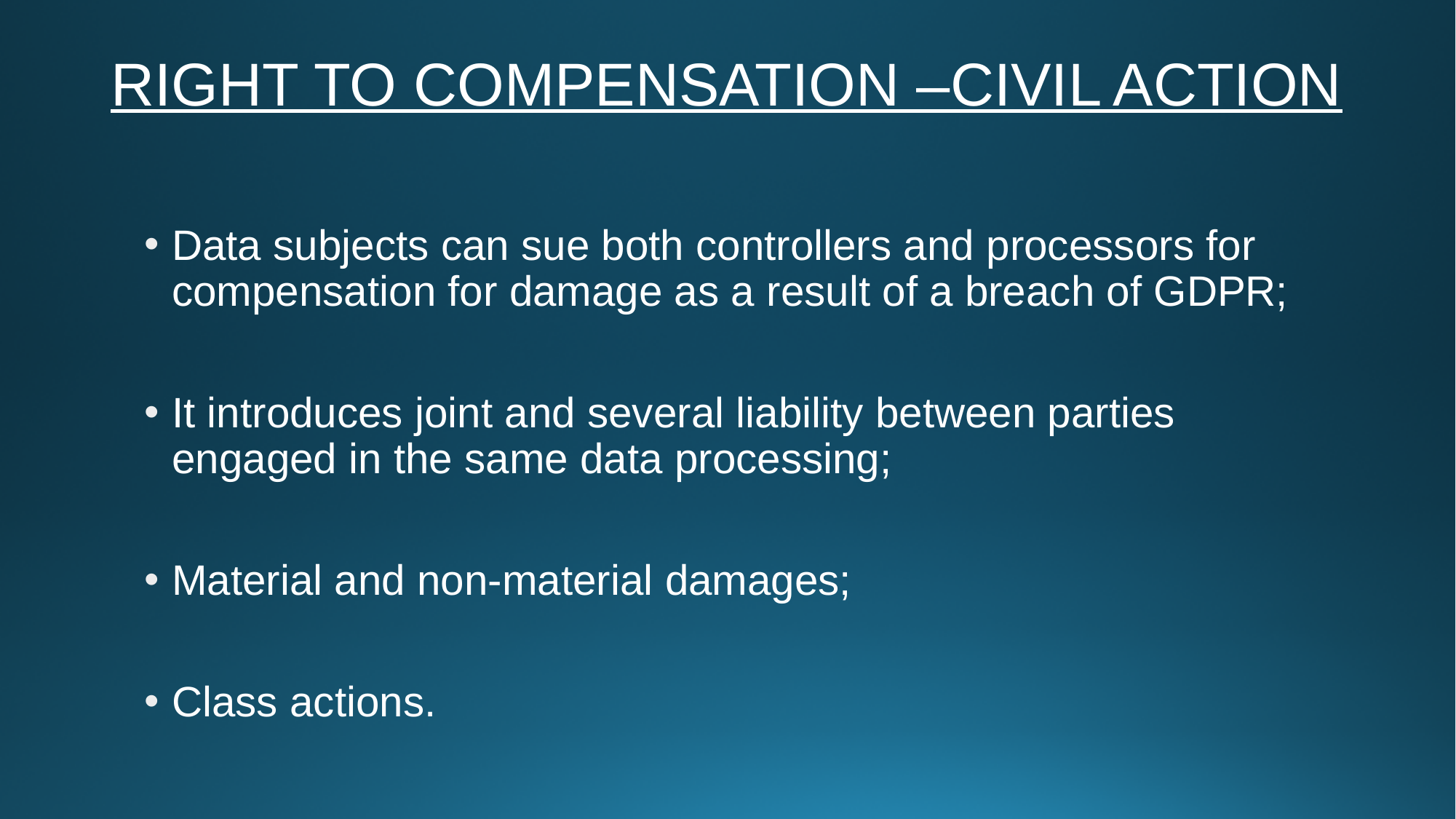

# RIGHT TO COMPENSATION –CIVIL ACTION
Data subjects can sue both controllers and processors for compensation for damage as a result of a breach of GDPR;

It introduces joint and several liability between parties engaged in the same data processing;

Material and non-material damages;

Class actions.